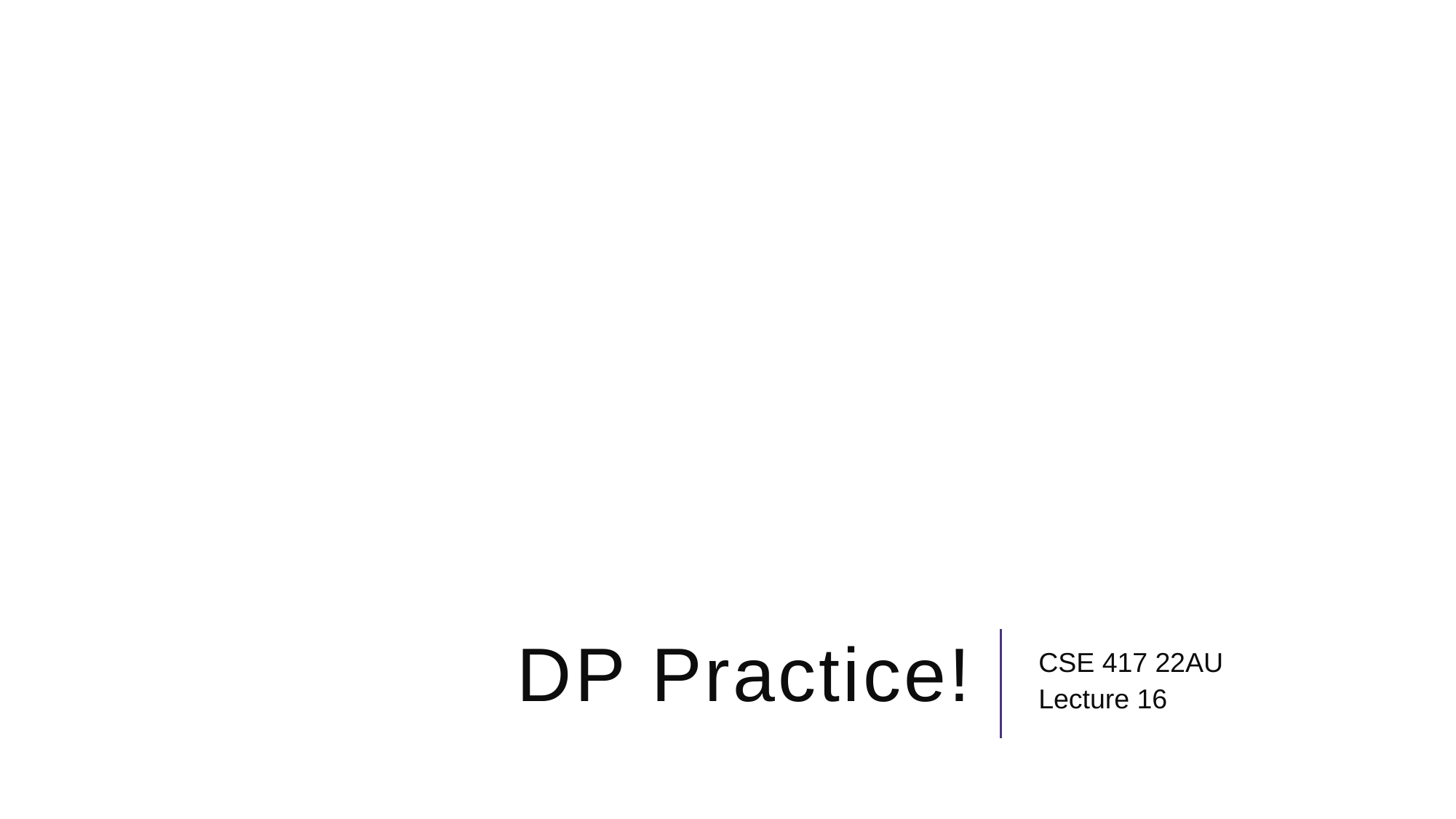

# DP Practice!
CSE 417 22AU
Lecture 16